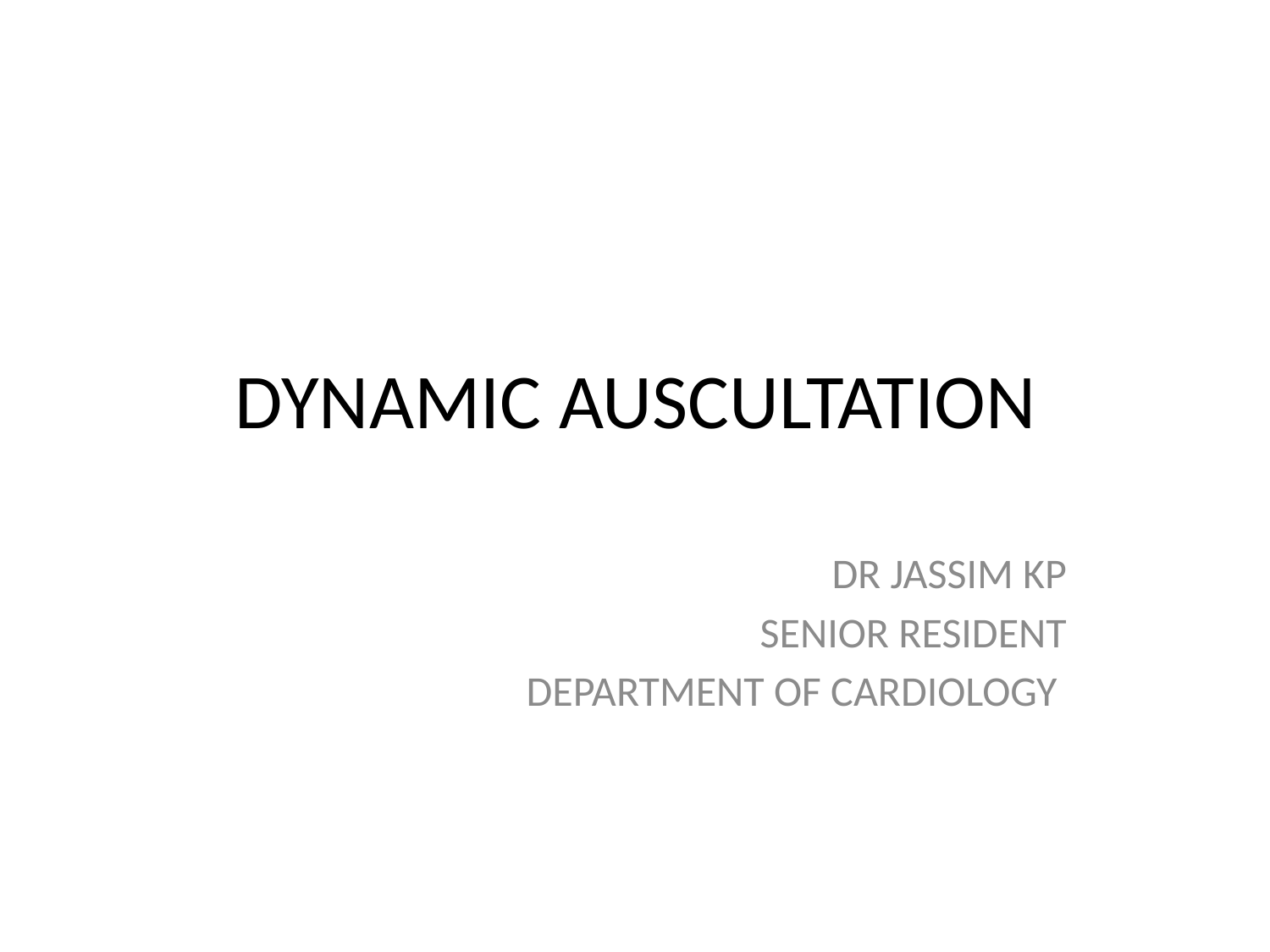

# DYNAMIC AUSCULTATION
DR JASSIM KP
SENIOR RESIDENT
DEPARTMENT OF CARDIOLOGY